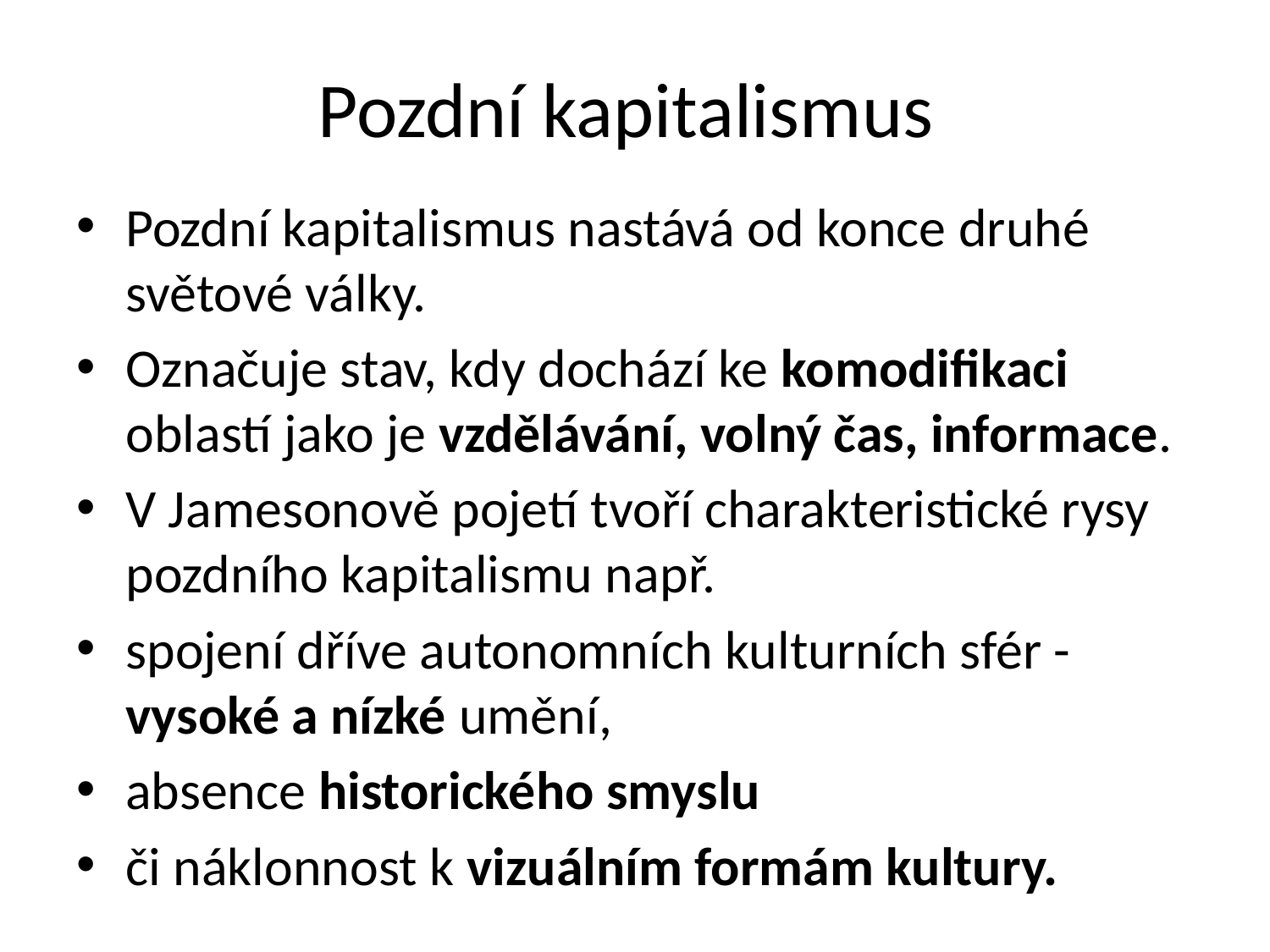

# Pozdní kapitalismus
Pozdní kapitalismus nastává od konce druhé světové války.
Označuje stav, kdy dochází ke komodifikaci oblastí jako je vzdělávání, volný čas, informace.
V Jamesonově pojetí tvoří charakteristické rysy pozdního kapitalismu např.
spojení dříve autonomních kulturních sfér - vysoké a nízké umění,
absence historického smyslu
či náklonnost k vizuálním formám kultury.